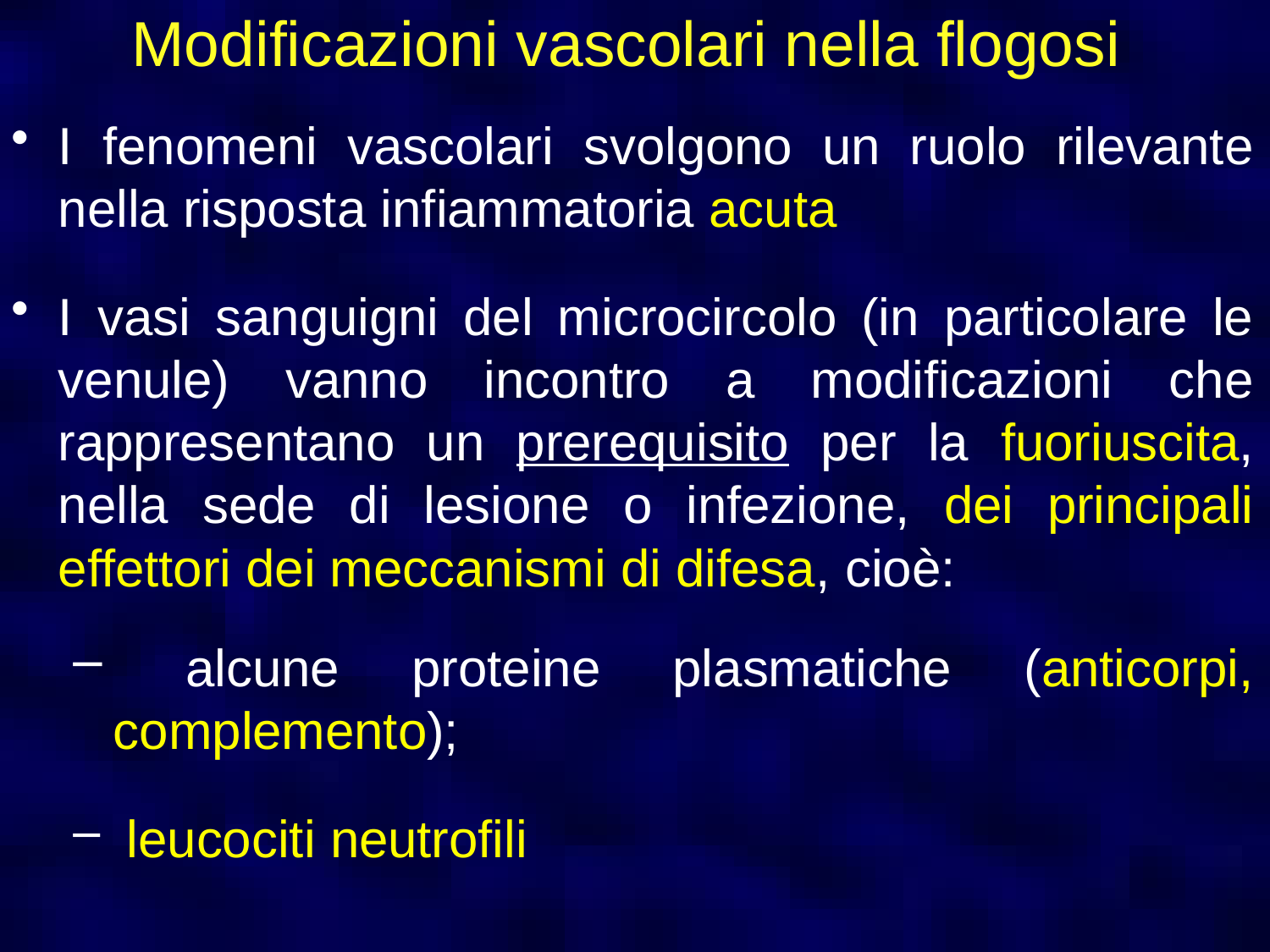

Modificazioni vascolari nella flogosi
I fenomeni vascolari svolgono un ruolo rilevante nella risposta infiammatoria acuta

I vasi sanguigni del microcircolo (in particolare le venule) vanno incontro a modificazioni che rappresentano un prerequisito per la fuoriuscita, nella sede di lesione o infezione, dei principali effettori dei meccanismi di difesa, cioè:

 alcune proteine plasmatiche (anticorpi, complemento);

 leucociti neutrofili